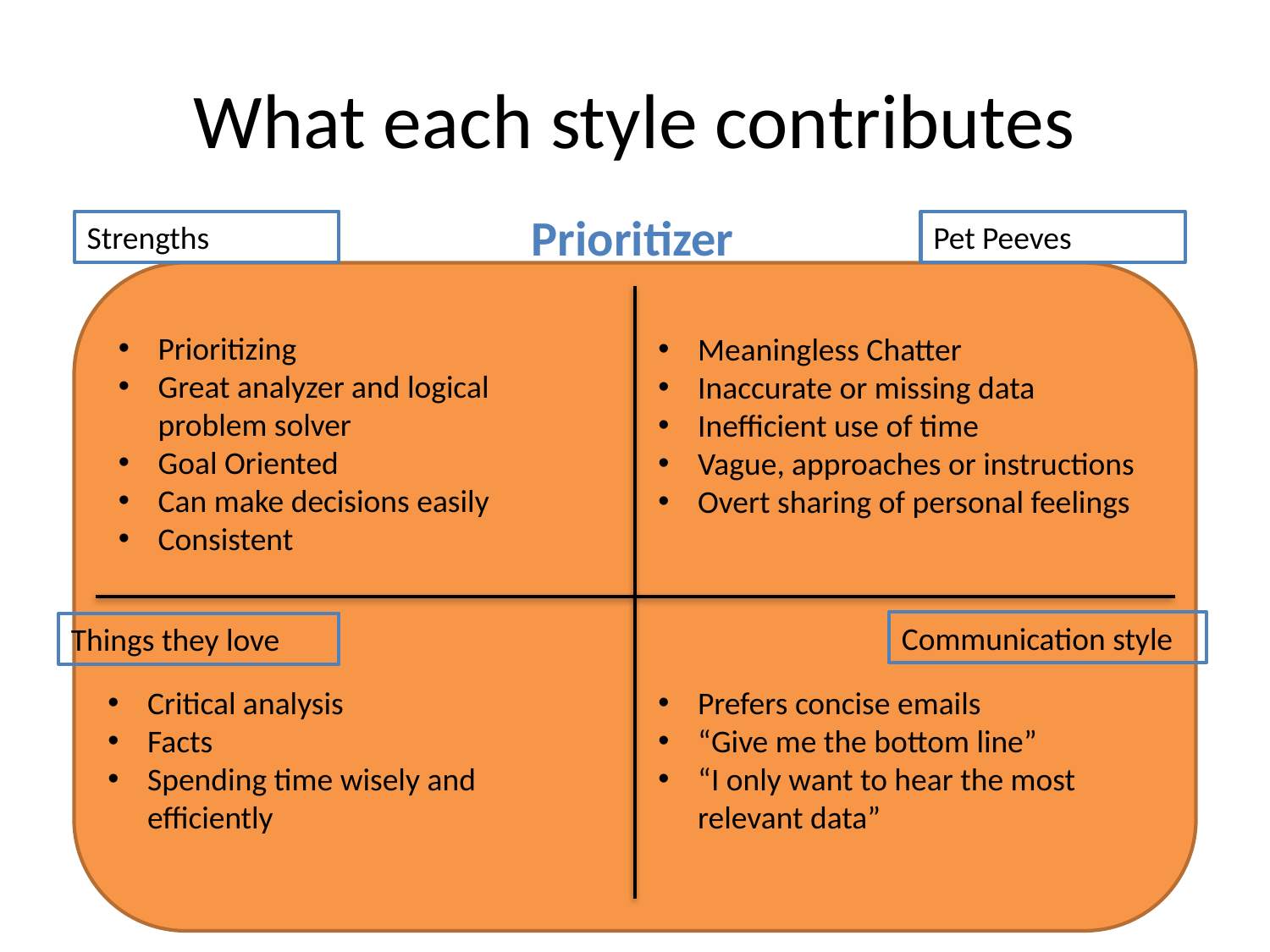

# What each style contributes
Prioritizer
Strengths
Pet Peeves

Prioritizing
Great analyzer and logical problem solver
Goal Oriented
Can make decisions easily
Consistent
Meaningless Chatter
Inaccurate or missing data
Inefficient use of time
Vague, approaches or instructions
Overt sharing of personal feelings
Communication style
Things they love
Critical analysis
Facts
Spending time wisely and efficiently
Prefers concise emails
“Give me the bottom line”
“I only want to hear the most relevant data”